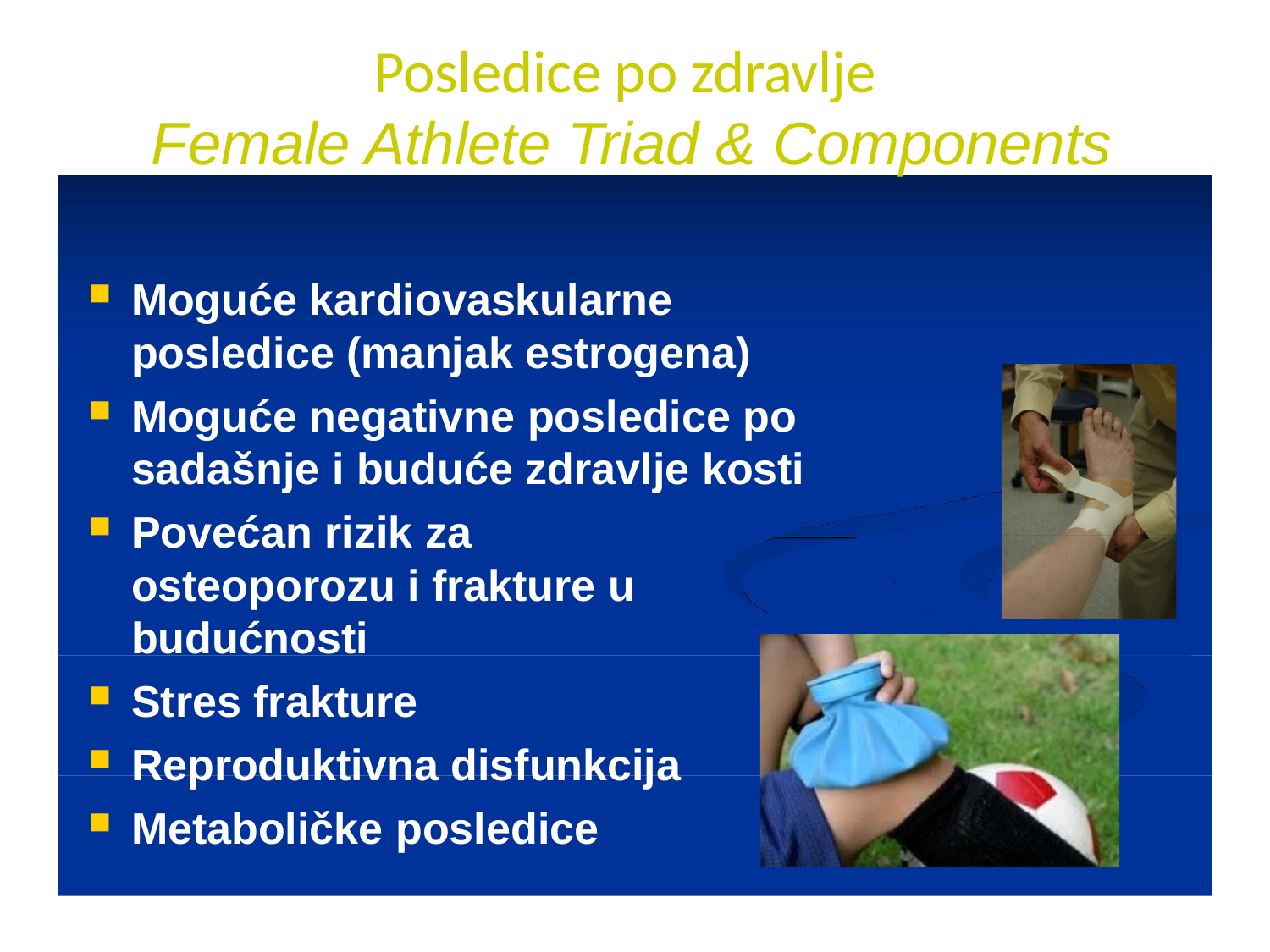

# Posledice po zdravlje
Female Athlete Triad & Components

Moguće kardiovaskularne posledice (manjak estrogena)
Moguće negativne posledice po sadašnje i buduće zdravlje kosti
Povećan rizik za osteoporozu i frakture u budućnosti
Stres frakture
Reproduktivna disfunkcija
Metaboličke posledice